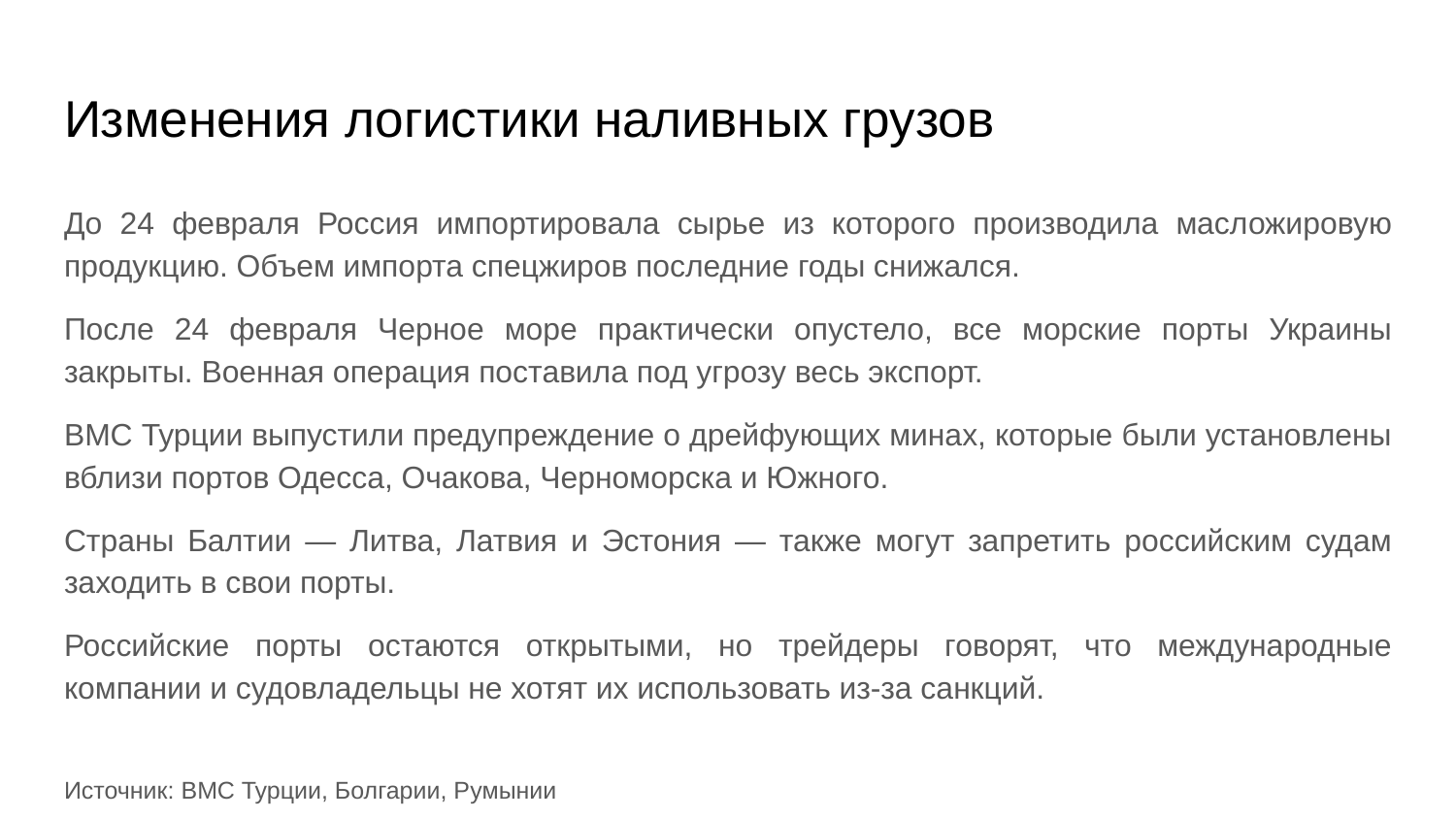

# Изменения логистики наливных грузов
До 24 февраля Россия импортировала сырье из которого производила масложировую продукцию. Объем импорта спецжиров последние годы снижался.
После 24 февраля Черное море практически опустело, все морские порты Украины закрыты. Военная операция поставила под угрозу весь экспорт.
ВМС Турции выпустили предупреждение о дрейфующих минах, которые были установлены вблизи портов Одесса, Очакова, Черноморска и Южного.
Страны Балтии — Литва, Латвия и Эстония — также могут запретить российским судам заходить в свои порты.
Российские порты остаются открытыми, но трейдеры говорят, что международные компании и судовладельцы не хотят их использовать из-за санкций.
Источник: ВМС Турции, Болгарии, Румынии